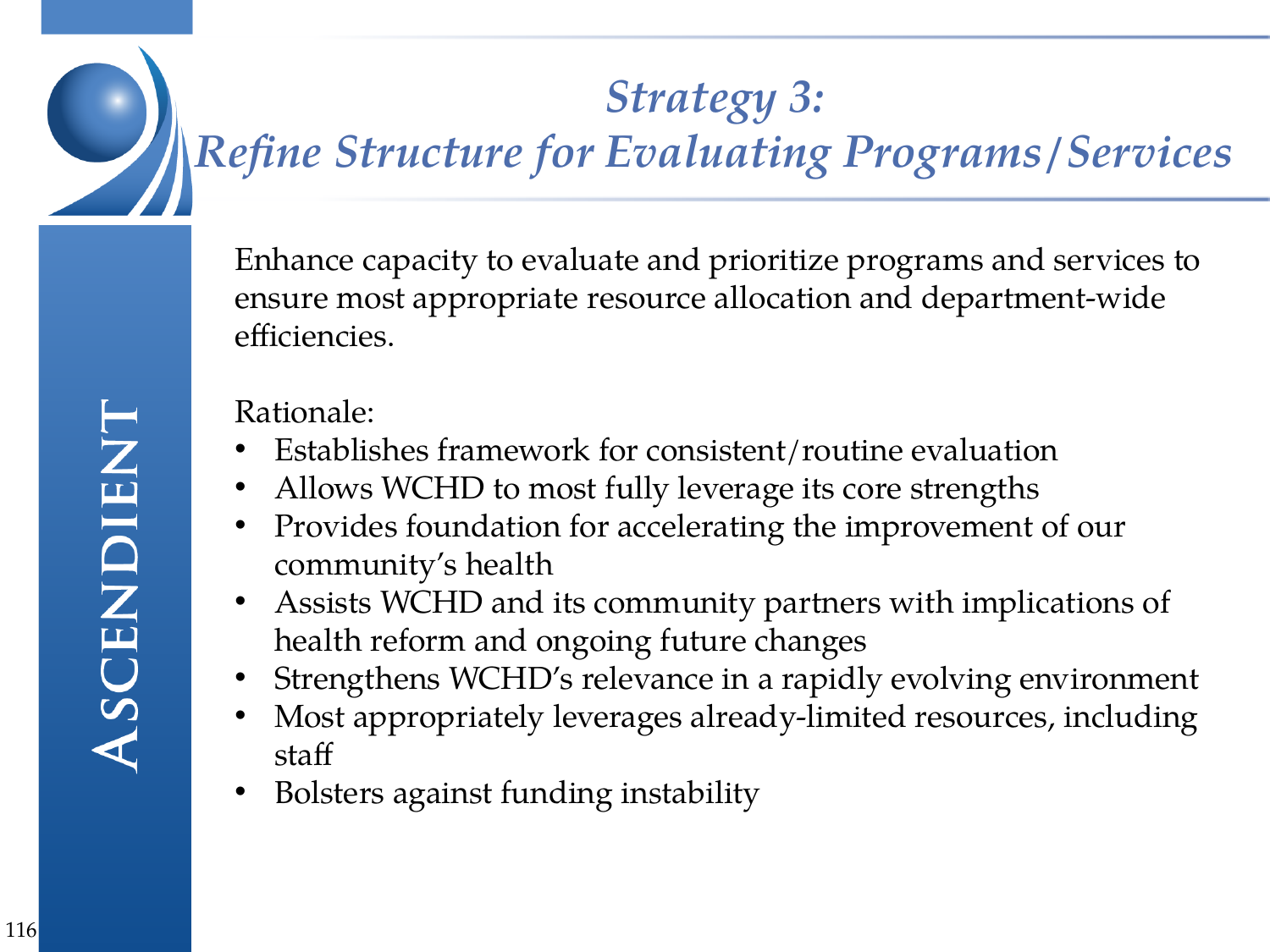

Strategy 3:
Refine Structure for Evaluating Programs/Services
Enhance capacity to evaluate and prioritize programs and services to ensure most appropriate resource allocation and department-wide efficiencies.

Rationale:
Establishes framework for consistent/routine evaluation
Allows WCHD to most fully leverage its core strengths
Provides foundation for accelerating the improvement of our community’s health
Assists WCHD and its community partners with implications of health reform and ongoing future changes
Strengthens WCHD’s relevance in a rapidly evolving environment
Most appropriately leverages already-limited resources, including staff
Bolsters against funding instability